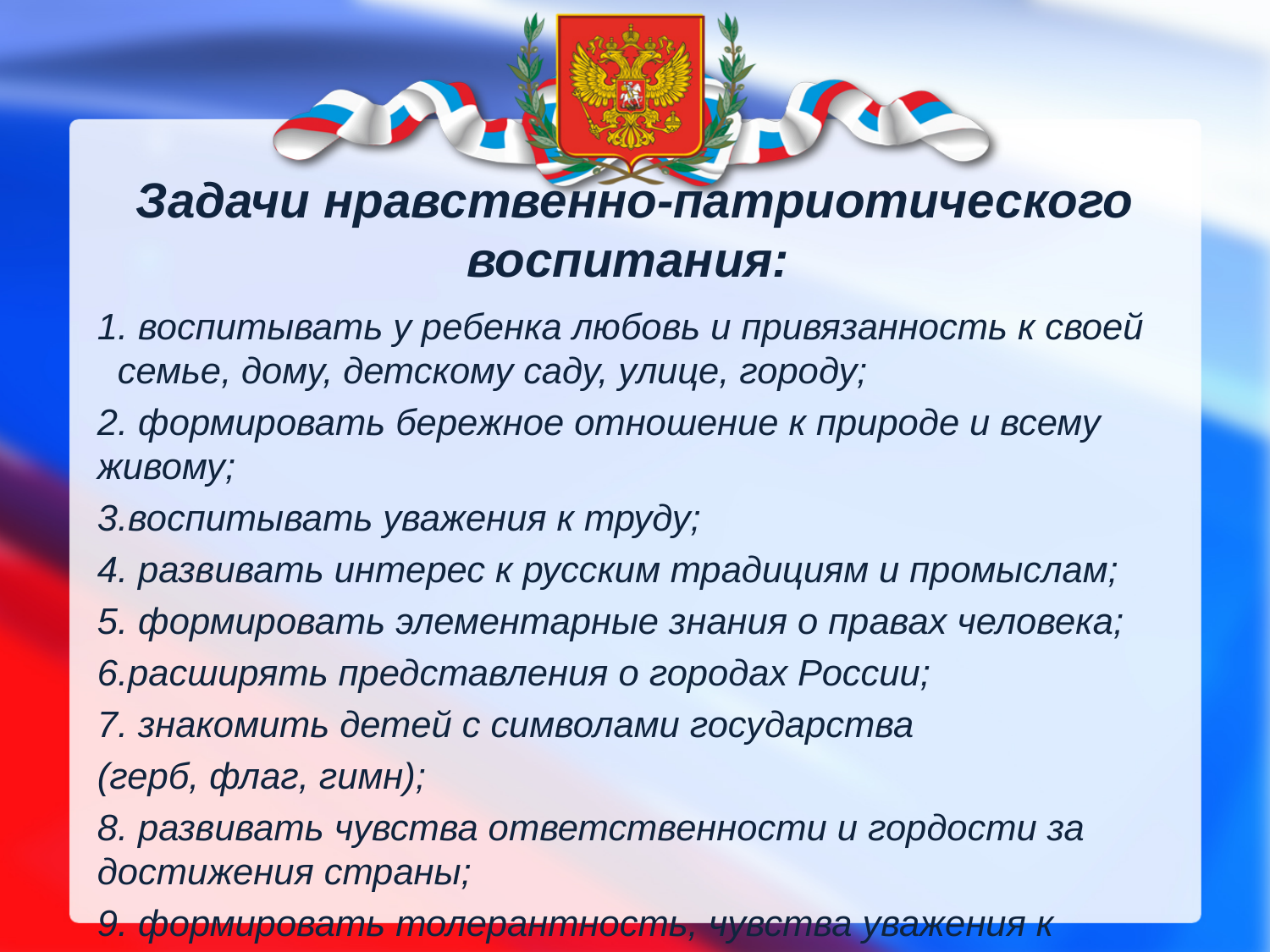

# Задачи нравственно-патриотического воспитания:
1. воспитывать у ребенка любовь и привязанность к своей    семье, дому, детскому саду, улице, городу;
2. формировать бережное отношение к природе и всему живому;
3.воспитывать уважения к труду;
4. развивать интерес к русским традициям и промыслам;
5. формировать элементарные знания о правах человека;
6.расширять представления о городах России;
7. знакомить детей с символами государства
(герб, флаг, гимн);
8. развивать чувства ответственности и гордости за достижения страны;
9. формировать толерантность, чувства уважения к другим народам, их традициям.